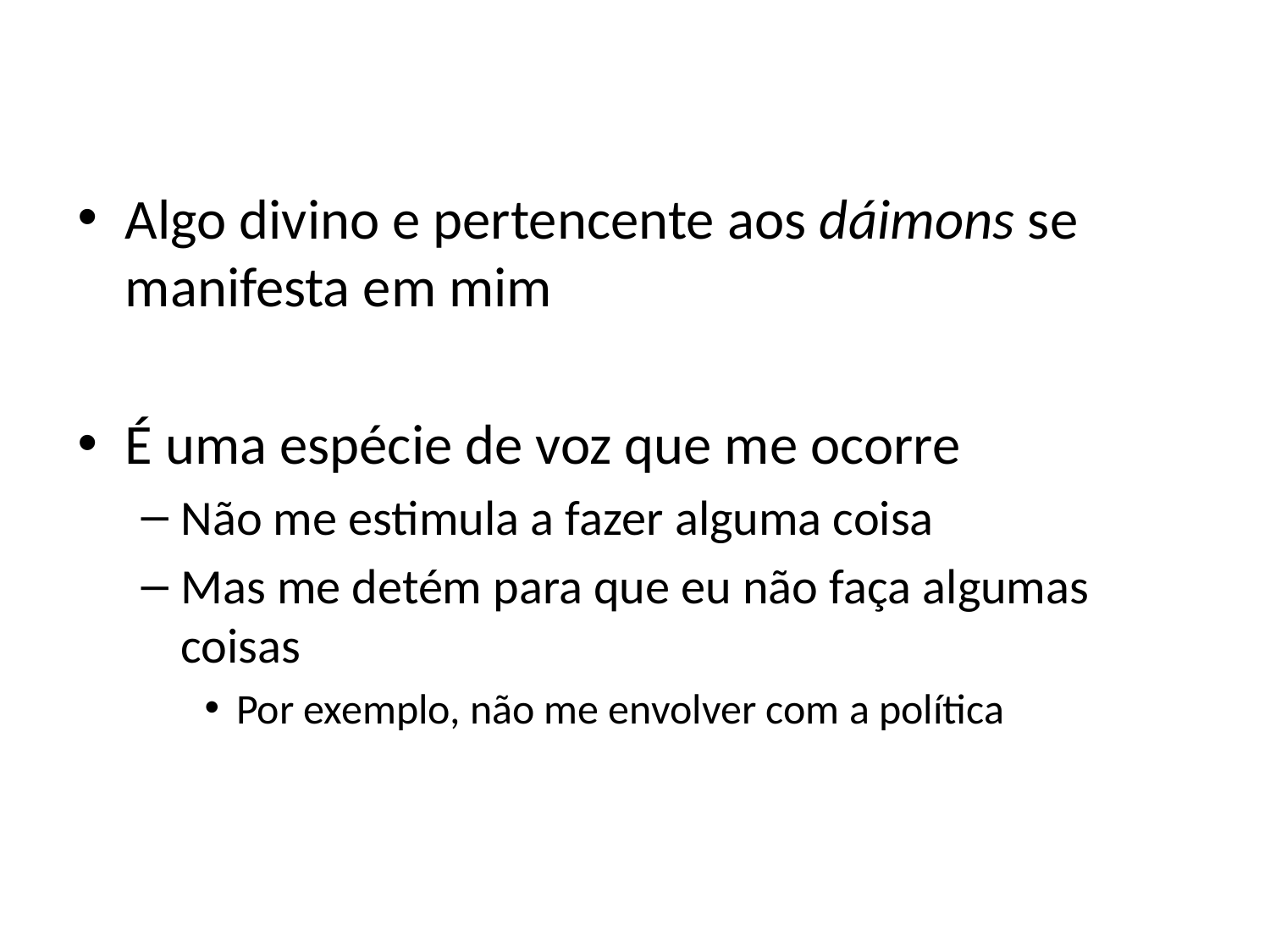

Algo divino e pertencente aos dáimons se manifesta em mim

É uma espécie de voz que me ocorre
Não me estimula a fazer alguma coisa
Mas me detém para que eu não faça algumas coisas
Por exemplo, não me envolver com a política